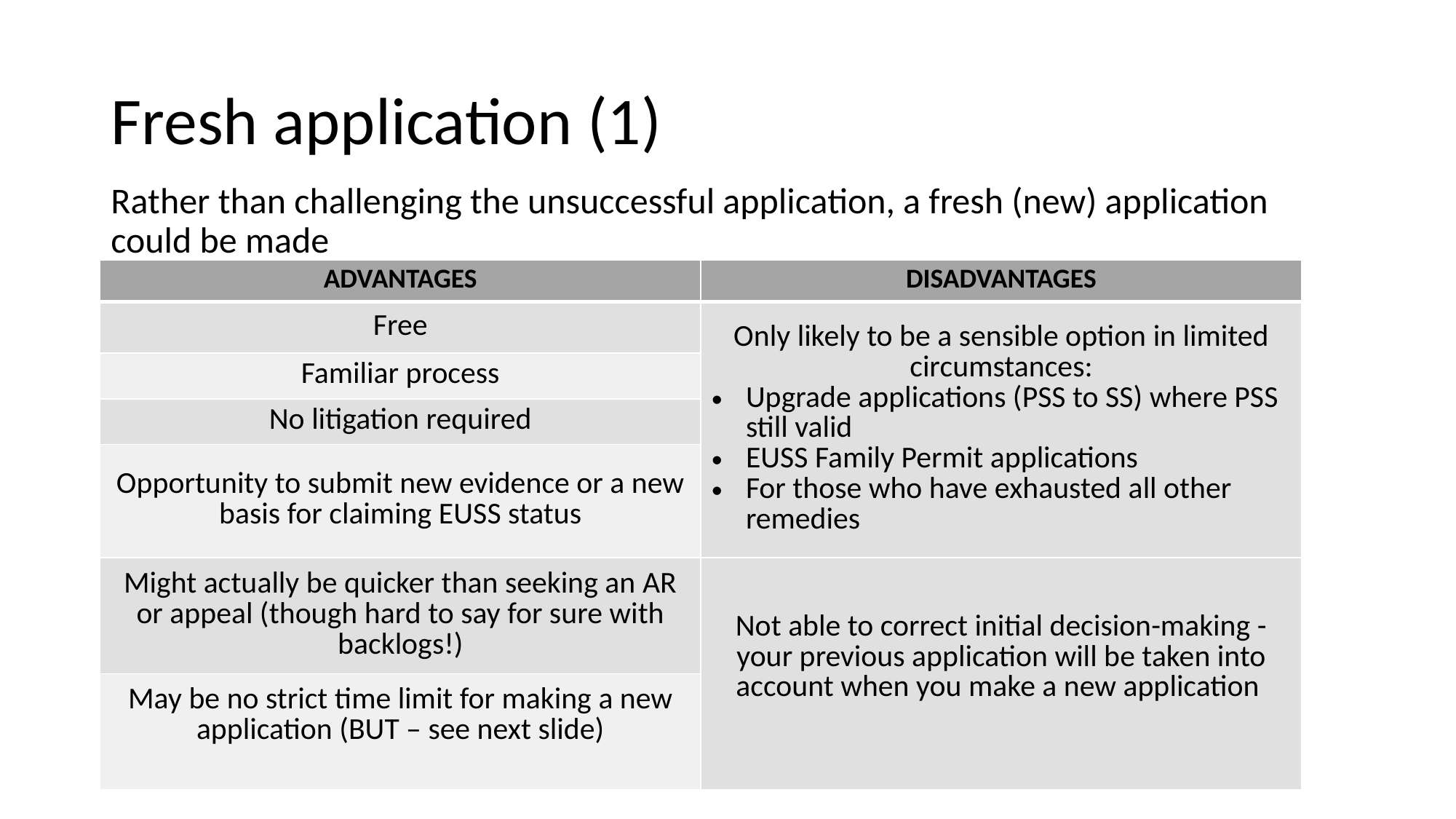

# Fresh application (1)
Rather than challenging the unsuccessful application, a fresh (new) application could be made

| ADVANTAGES | DISADVANTAGES |
| --- | --- |
| Free | Only likely to be a sensible option in limited circumstances: Upgrade applications (PSS to SS) where PSS still valid EUSS Family Permit applications For those who have exhausted all other remedies |
| Familiar process |  |
| No litigation required |  |
| Opportunity to submit new evidence or a new basis for claiming EUSS status |  |
| Might actually be quicker than seeking an AR or appeal (though hard to say for sure with backlogs!) | Not able to correct initial decision-making - your previous application will be taken into account when you make a new application |
| May be no strict time limit for making a new application (BUT – see next slide) |  |